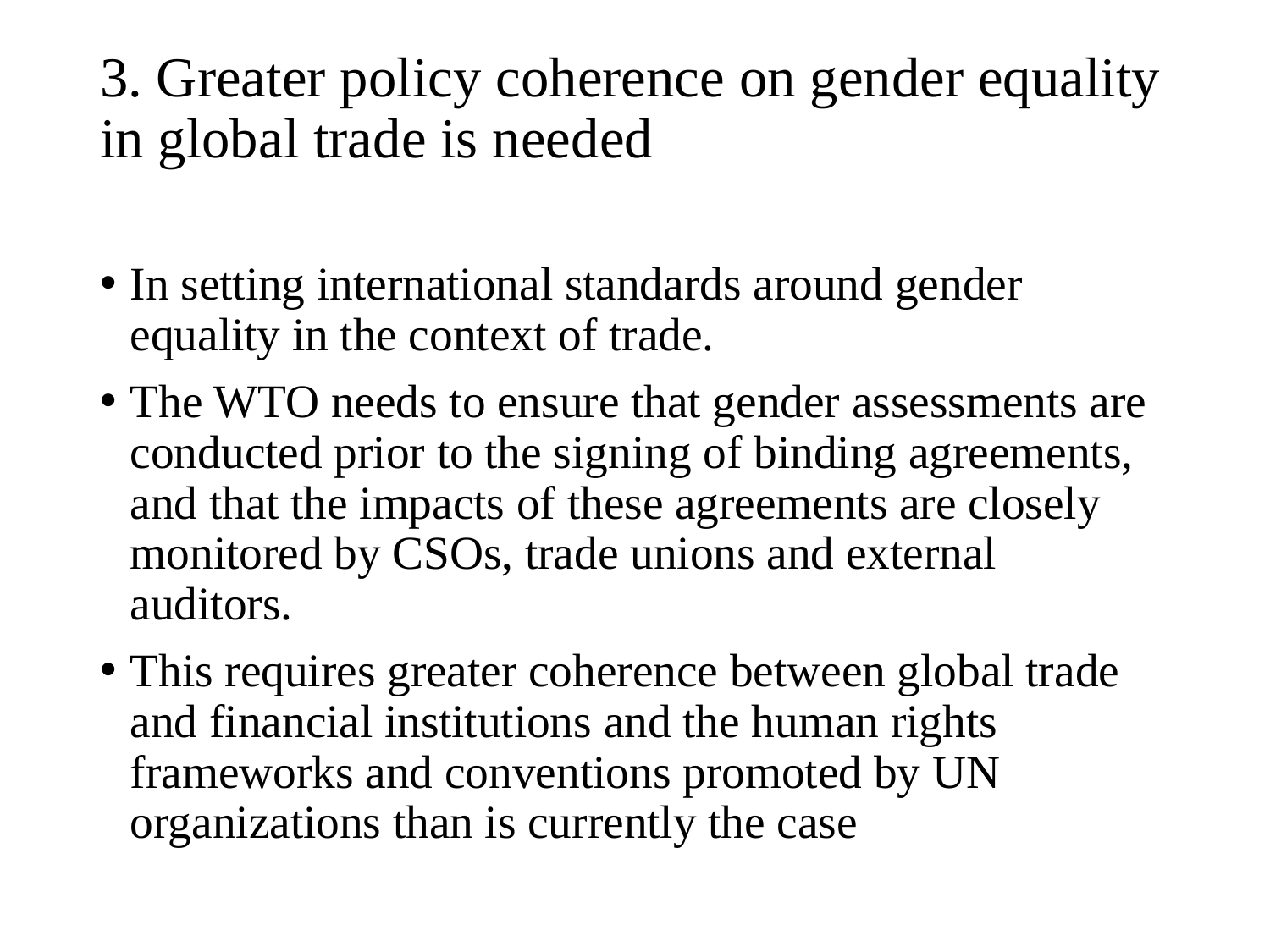

# 3. Greater policy coherence on gender equality in global trade is needed
In setting international standards around gender equality in the context of trade.
The WTO needs to ensure that gender assessments are conducted prior to the signing of binding agreements, and that the impacts of these agreements are closely monitored by CSOs, trade unions and external auditors.
This requires greater coherence between global trade and financial institutions and the human rights frameworks and conventions promoted by UN organizations than is currently the case